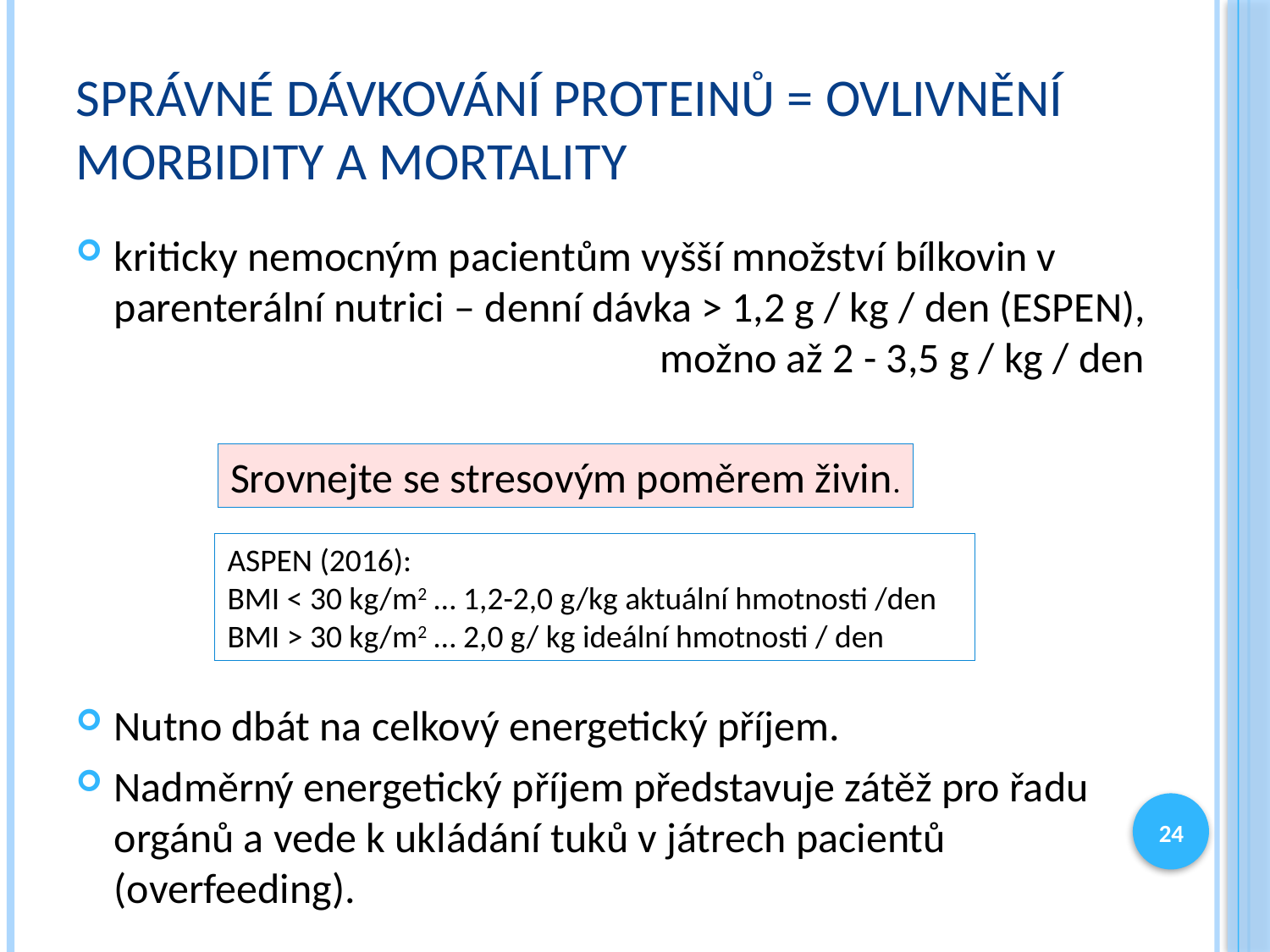

# Správné dávkování proteinů = ovlivnění morbidity a mortality
kriticky nemocným pacientům vyšší množství bílkovin v parenterální nutrici – denní dávka > 1,2 g / kg / den (ESPEN), 	  			    možno až 2 - 3,5 g / kg / den

Nutno dbát na celkový energetický příjem.
Nadměrný energetický příjem představuje zátěž pro řadu orgánů a vede k ukládání tuků v játrech pacientů (overfeeding).

Srovnejte se stresovým poměrem živin.
ASPEN (2016):
BMI < 30 kg/m2 … 1,2-2,0 g/kg aktuální hmotnosti /den
BMI > 30 kg/m2 … 2,0 g/ kg ideální hmotnosti / den
24